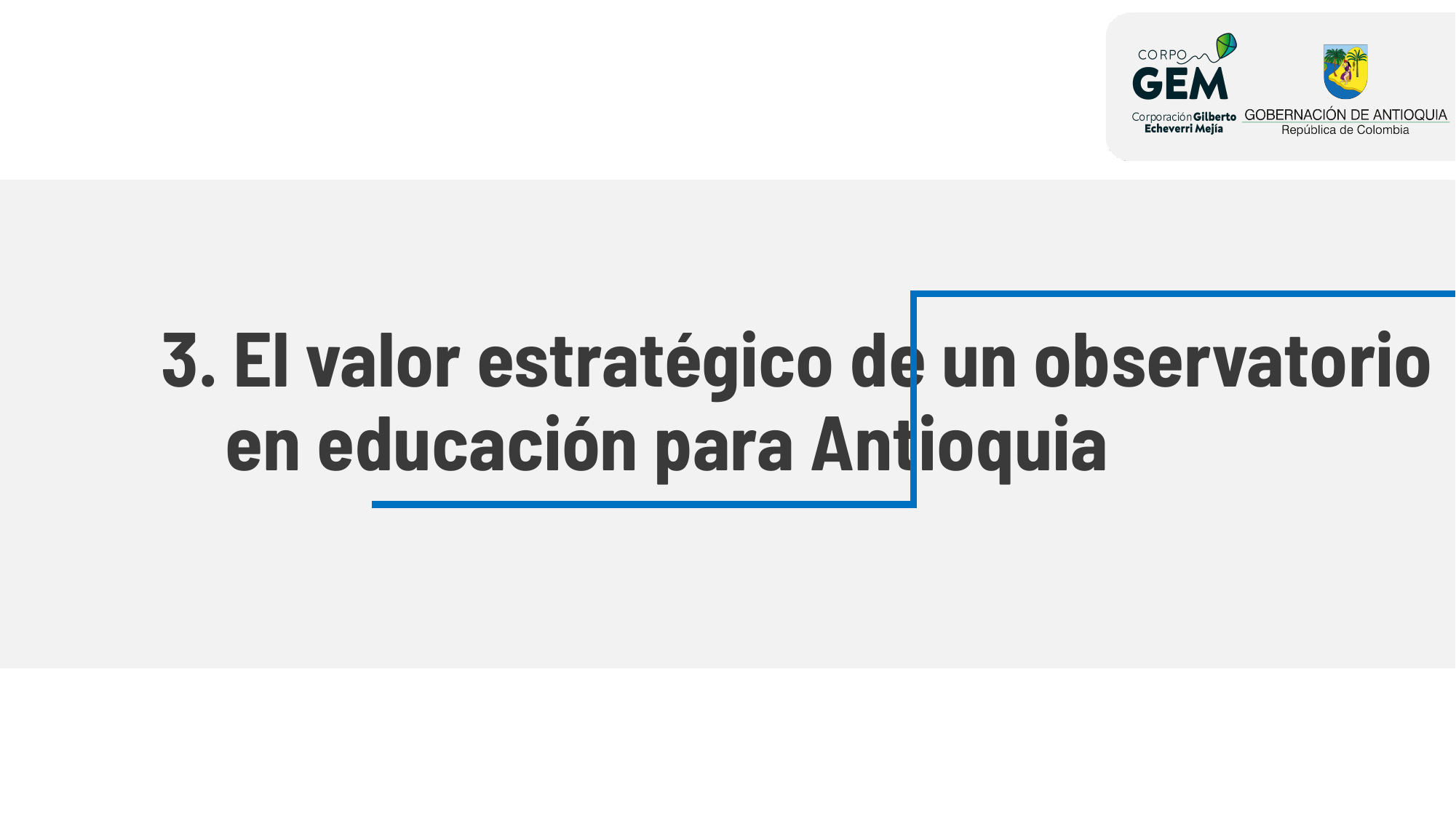

# 3. El valor estratégico de un observatorio en educación para Antioquia